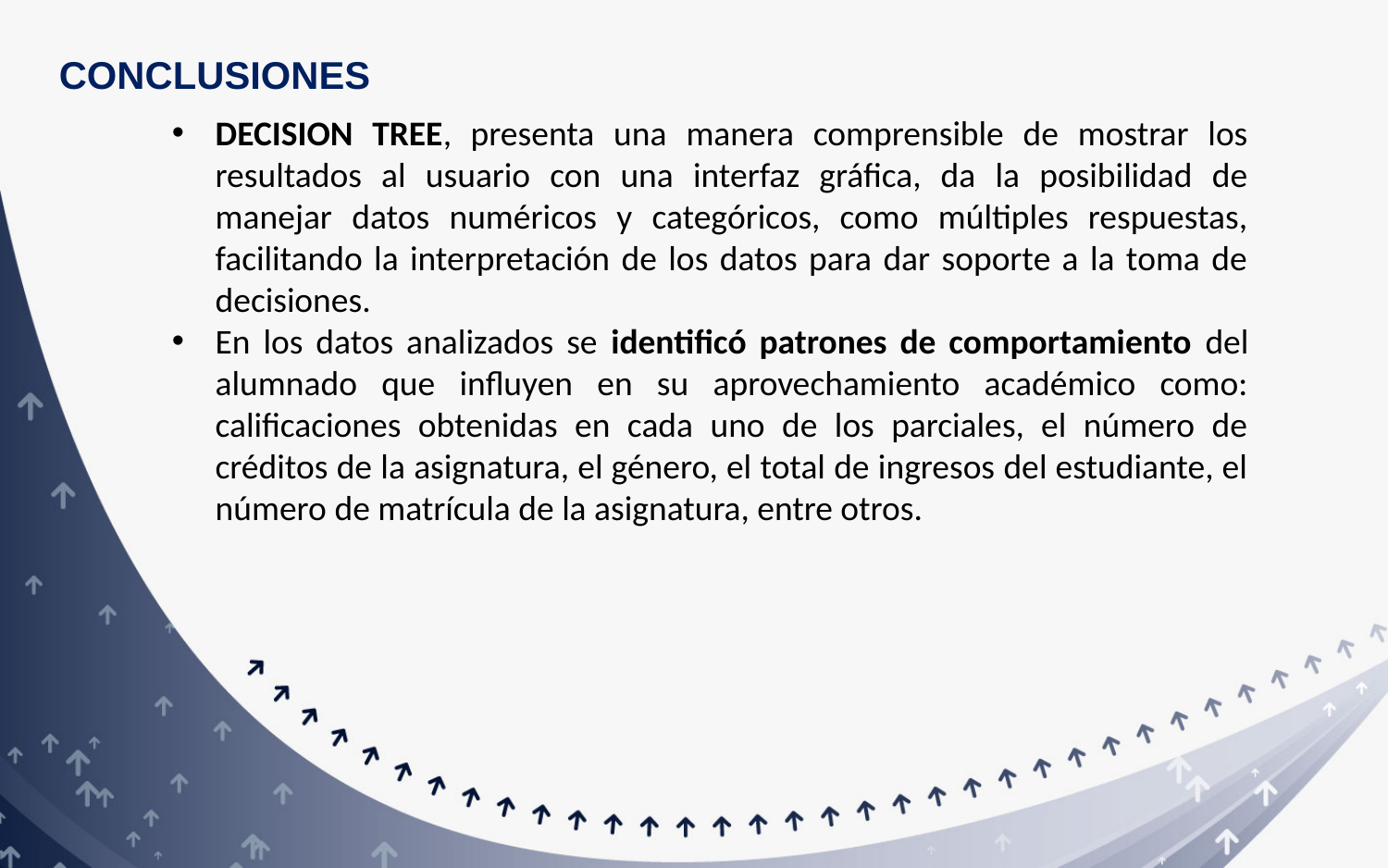

CONCLUSIONES
DECISION TREE, presenta una manera comprensible de mostrar los resultados al usuario con una interfaz gráfica, da la posibilidad de manejar datos numéricos y categóricos, como múltiples respuestas, facilitando la interpretación de los datos para dar soporte a la toma de decisiones.
En los datos analizados se identificó patrones de comportamiento del alumnado que influyen en su aprovechamiento académico como: calificaciones obtenidas en cada uno de los parciales, el número de créditos de la asignatura, el género, el total de ingresos del estudiante, el número de matrícula de la asignatura, entre otros.